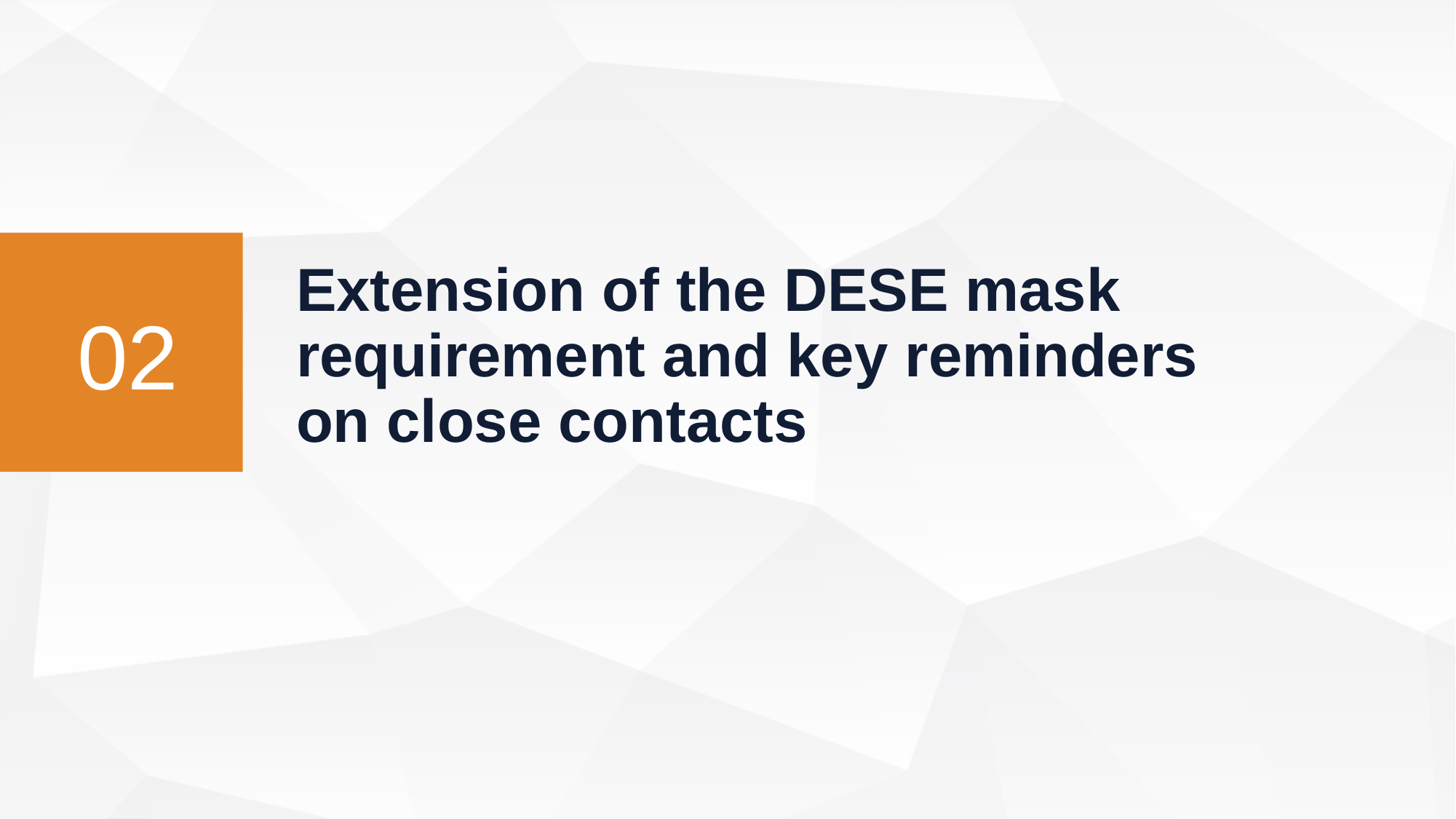

Extension of the DESE mask requirement and key reminders on close contacts
02